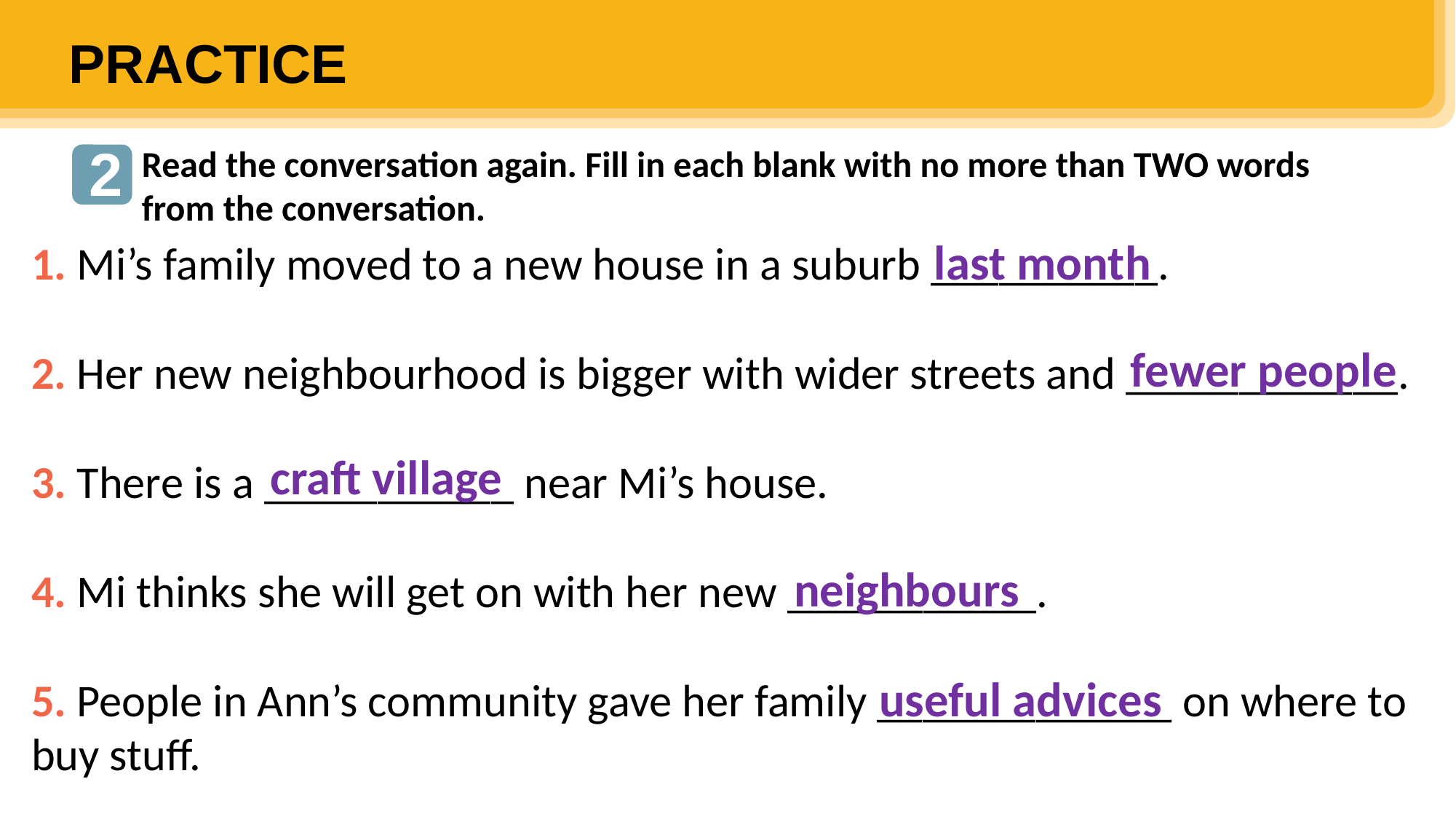

PRACTICE
2
Read the conversation again. Fill in each blank with no more than TWO words from the conversation.

last month
1. Mi’s family moved to a new house in a suburb __________.

2. Her new neighbourhood is bigger with wider streets and ____________.

3. There is a ___________ near Mi’s house.

4. Mi thinks she will get on with her new ___________.

5. People in Ann’s community gave her family _____________ on where to buy stuff.
fewer people
craft village
neighbours
useful advices